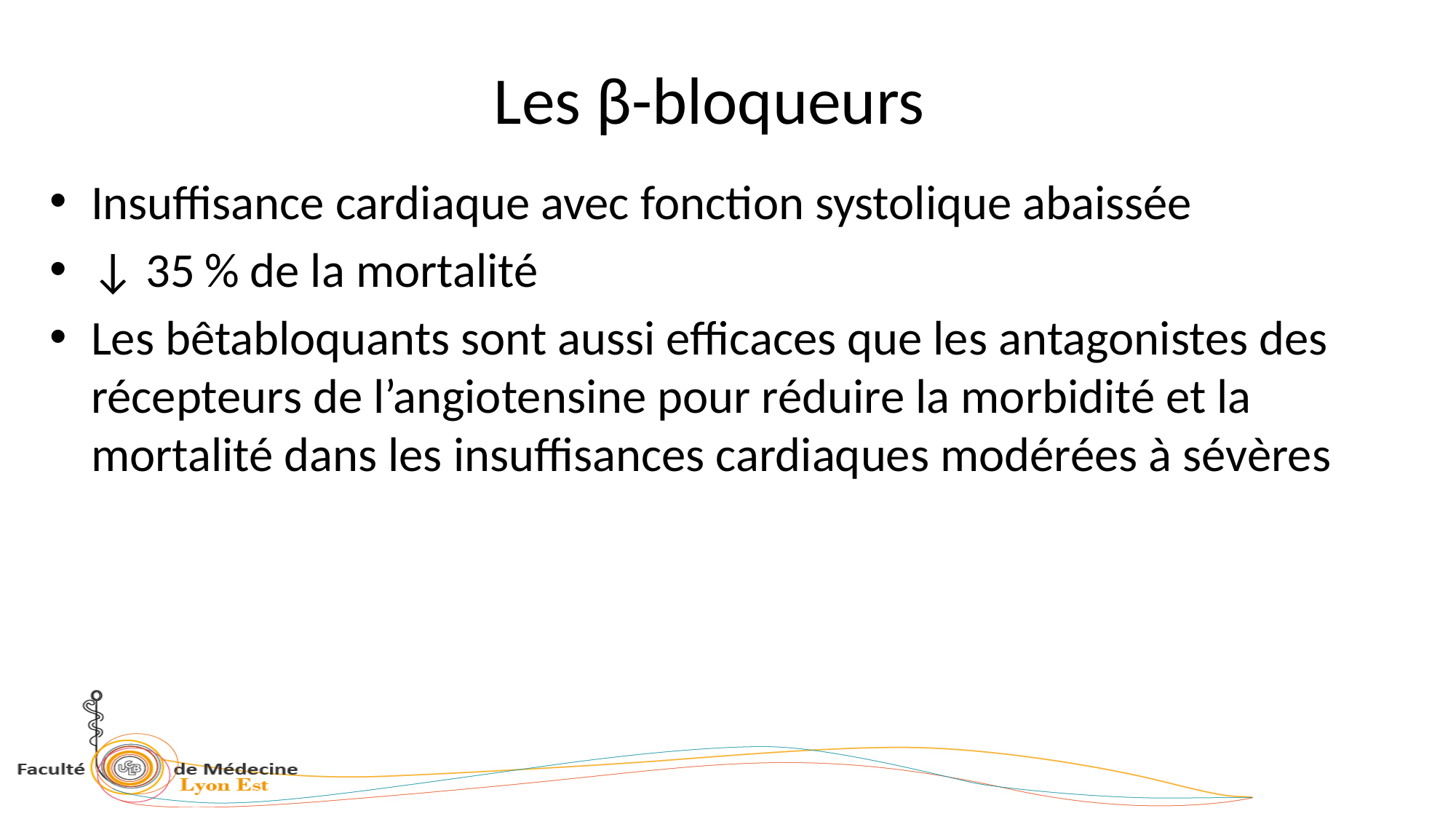

# Les β-bloqueurs
Insuffisance cardiaque avec fonction systolique abaissée
↓ 35 % de la mortalité
Les bêtabloquants sont aussi efficaces que les antagonistes des récepteurs de l’angiotensine pour réduire la morbidité et la mortalité dans les insuffisances cardiaques modérées à sévères